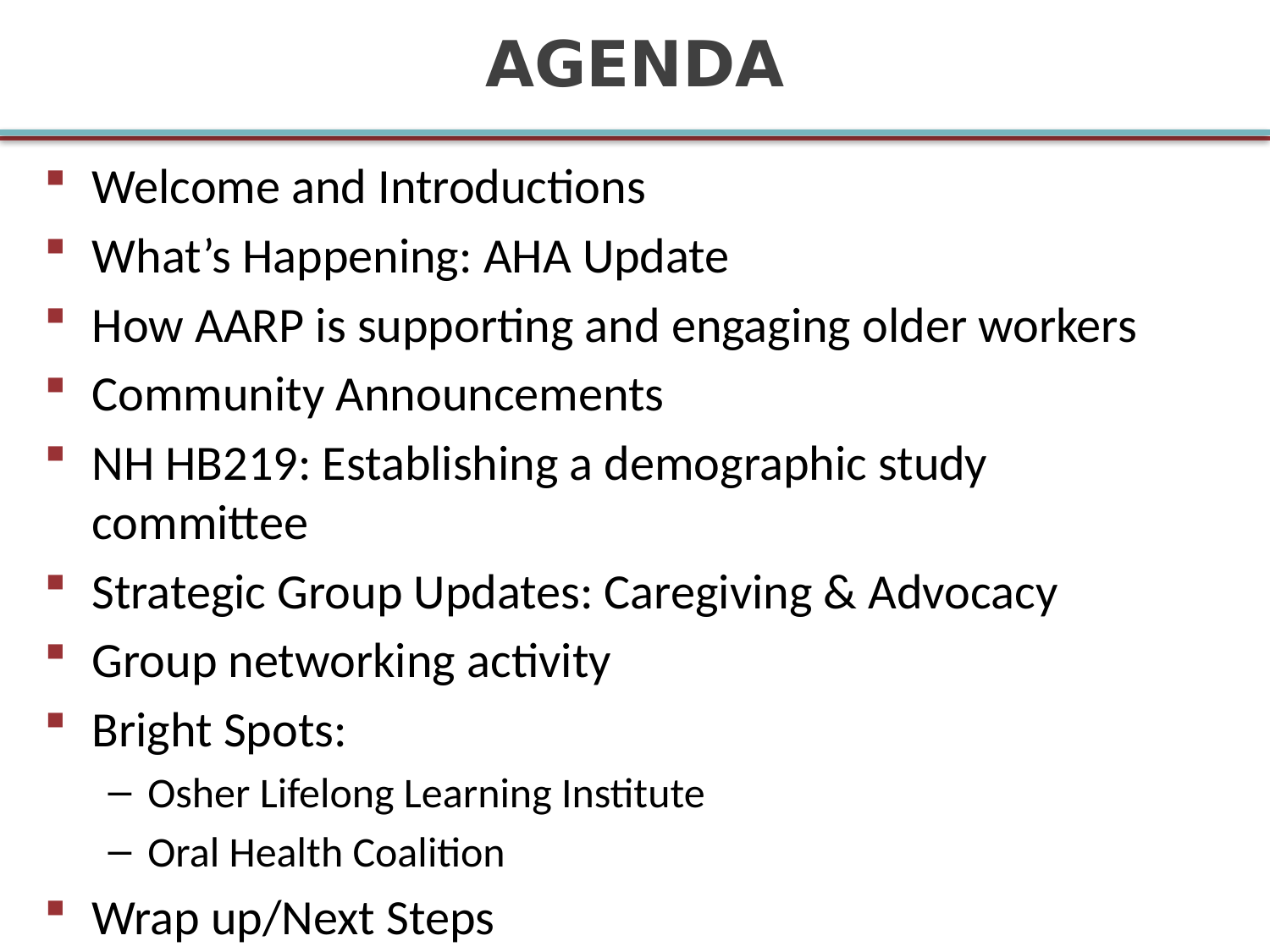

# AGENDA
Welcome and Introductions
What’s Happening: AHA Update
How AARP is supporting and engaging older workers
Community Announcements
NH HB219: Establishing a demographic study committee
Strategic Group Updates: Caregiving & Advocacy
Group networking activity
Bright Spots:
Osher Lifelong Learning Institute
Oral Health Coalition
Wrap up/Next Steps